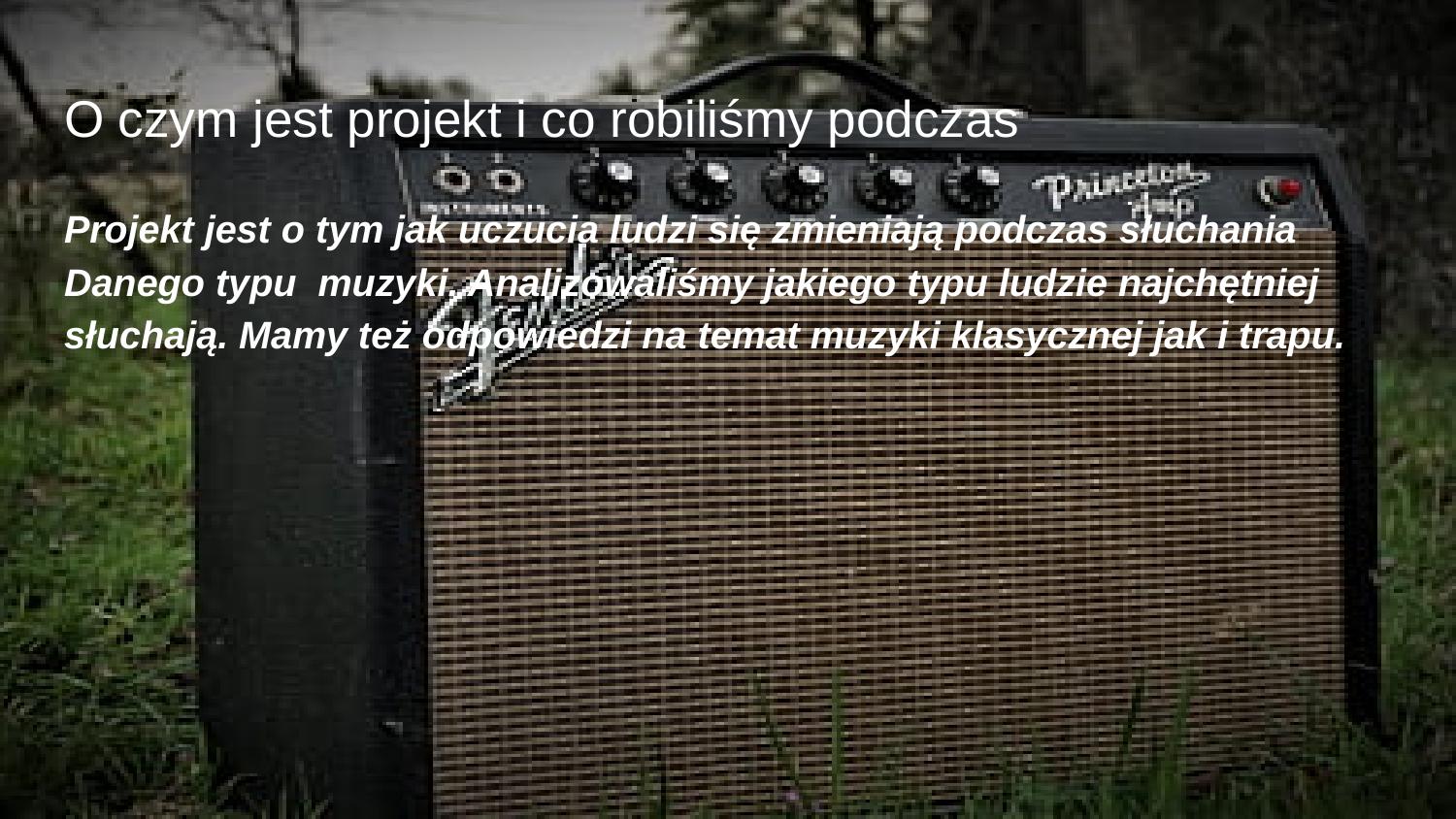

# O czym jest projekt i co robiliśmy podczas
Projekt jest o tym jak uczucia ludzi się zmieniają podczas słuchania Danego typu  muzyki. Analizowaliśmy jakiego typu ludzie najchętniej słuchają. Mamy też odpowiedzi na temat muzyki klasycznej jak i trapu.